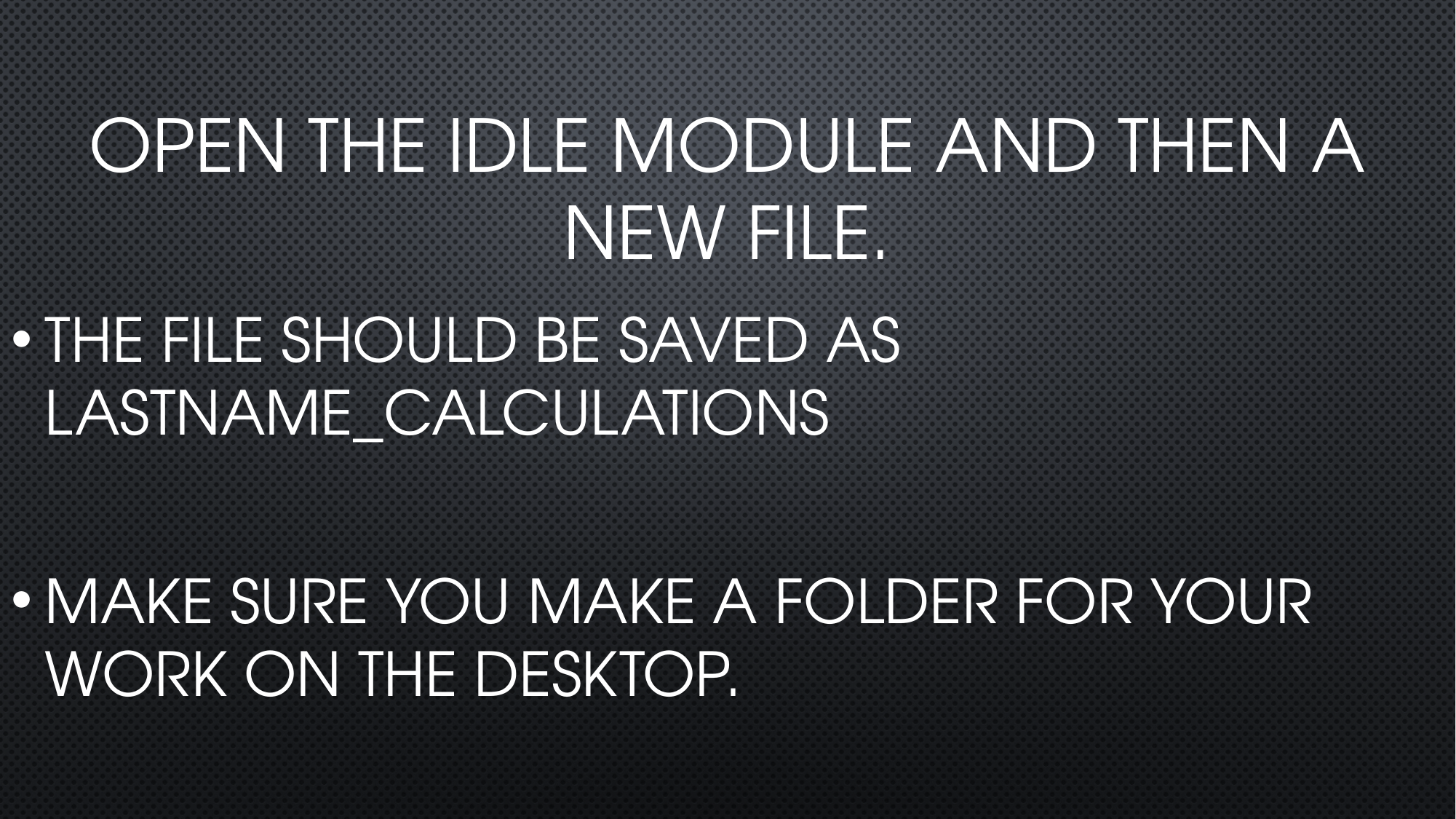

# Open the idle module and then a new file.
The file should be saved as lastname_calculations

Make sure you make a folder for your work on the desktop.